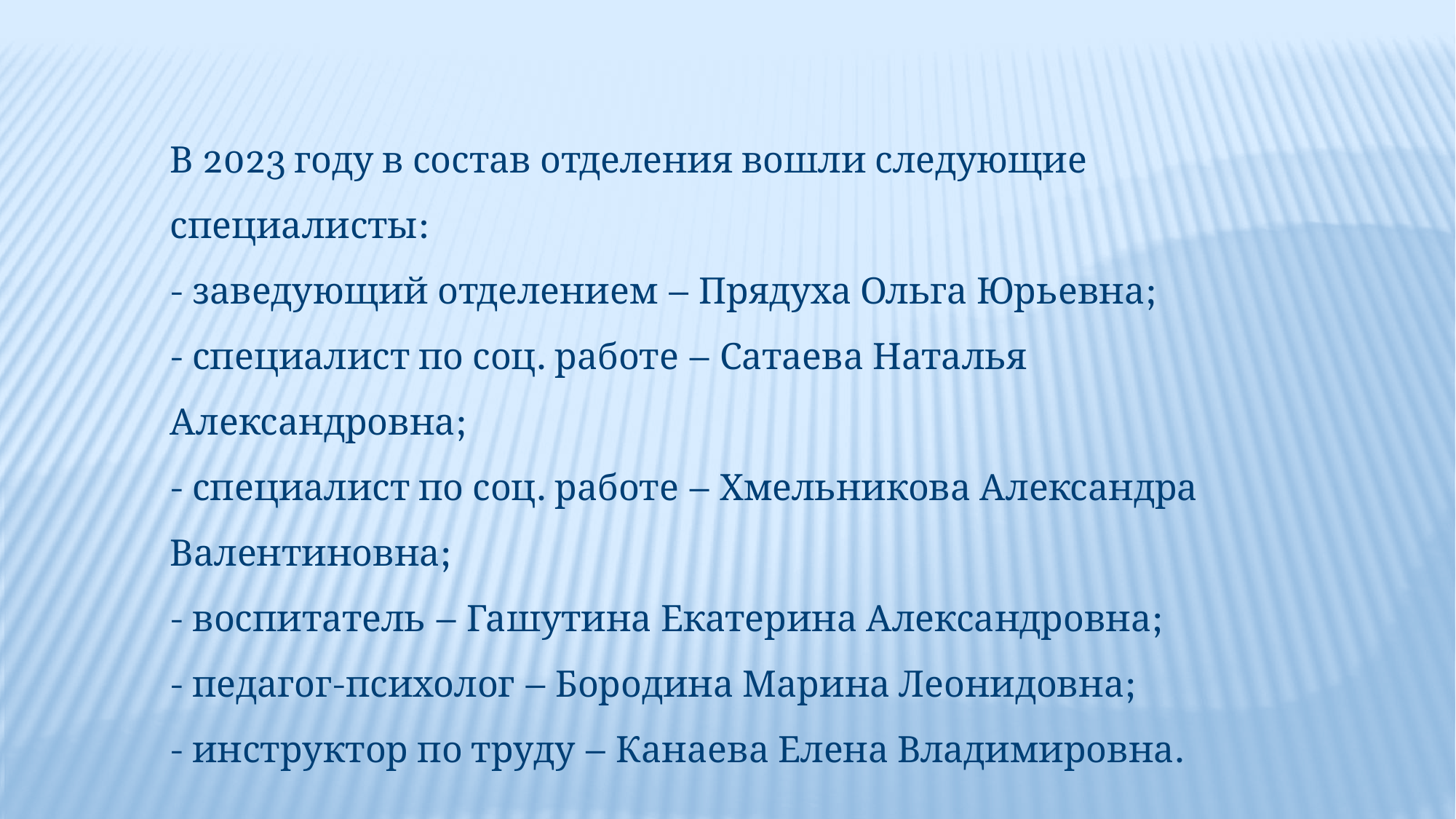

В 2023 году в состав отделения вошли следующие специалисты:
- заведующий отделением – Прядуха Ольга Юрьевна;
- специалист по соц. работе – Сатаева Наталья Александровна;
- специалист по соц. работе – Хмельникова Александра Валентиновна;
- воспитатель – Гашутина Екатерина Александровна;
- педагог-психолог – Бородина Марина Леонидовна;
- инструктор по труду – Канаева Елена Владимировна.